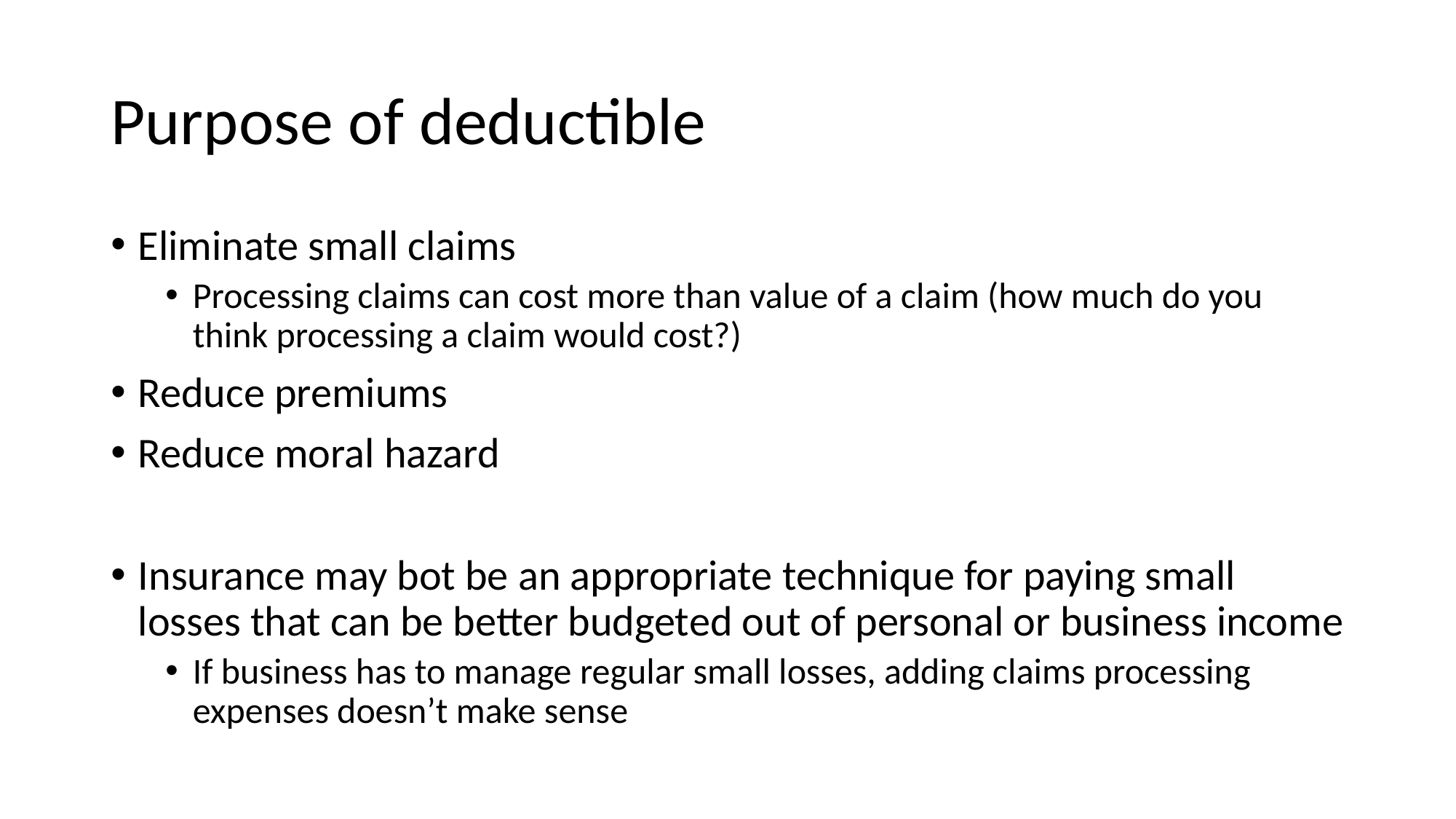

# Purpose of deductible
Eliminate small claims
Processing claims can cost more than value of a claim (how much do you think processing a claim would cost?)
Reduce premiums
Reduce moral hazard

Insurance may bot be an appropriate technique for paying small losses that can be better budgeted out of personal or business income
If business has to manage regular small losses, adding claims processing expenses doesn’t make sense